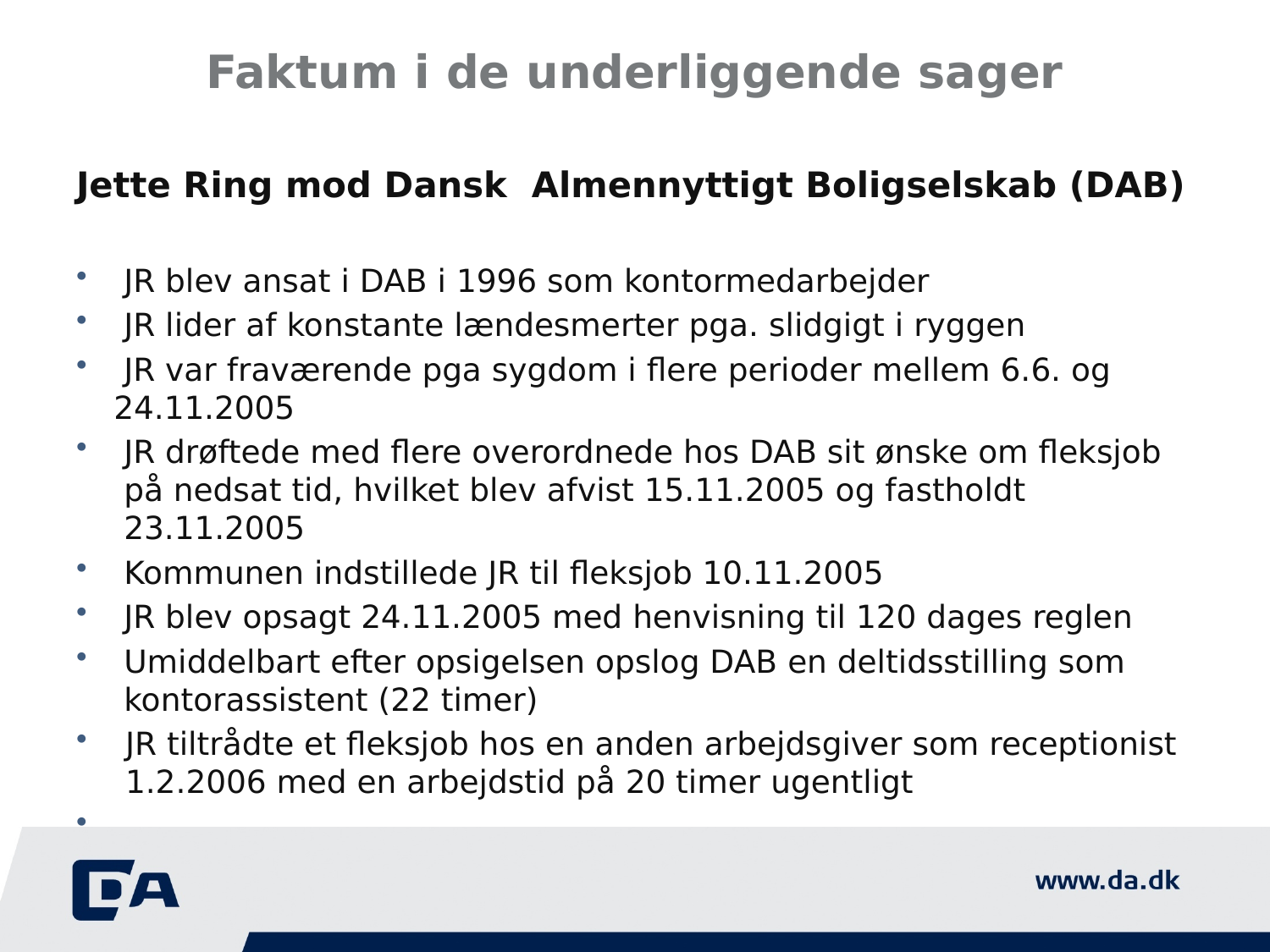

# Faktum i de underliggende sager
Jette Ring mod Dansk  Almennyttigt Boligselskab (DAB)

JR blev ansat i DAB i 1996 som kontormedarbejder
JR lider af konstante lændesmerter pga. slidgigt i ryggen
 JR var fraværende pga sygdom i flere perioder mellem 6.6. og 24.11.2005
JR drøftede med flere overordnede hos DAB sit ønske om fleksjob på nedsat tid, hvilket blev afvist 15.11.2005 og fastholdt 23.11.2005
Kommunen indstillede JR til fleksjob 10.11.2005
JR blev opsagt 24.11.2005 med henvisning til 120 dages reglen
Umiddelbart efter opsigelsen opslog DAB en deltidsstilling som kontorassistent (22 timer)
JR tiltrådte et fleksjob hos en anden arbejdsgiver som receptionist 1.2.2006 med en arbejdstid på 20 timer ugentligt